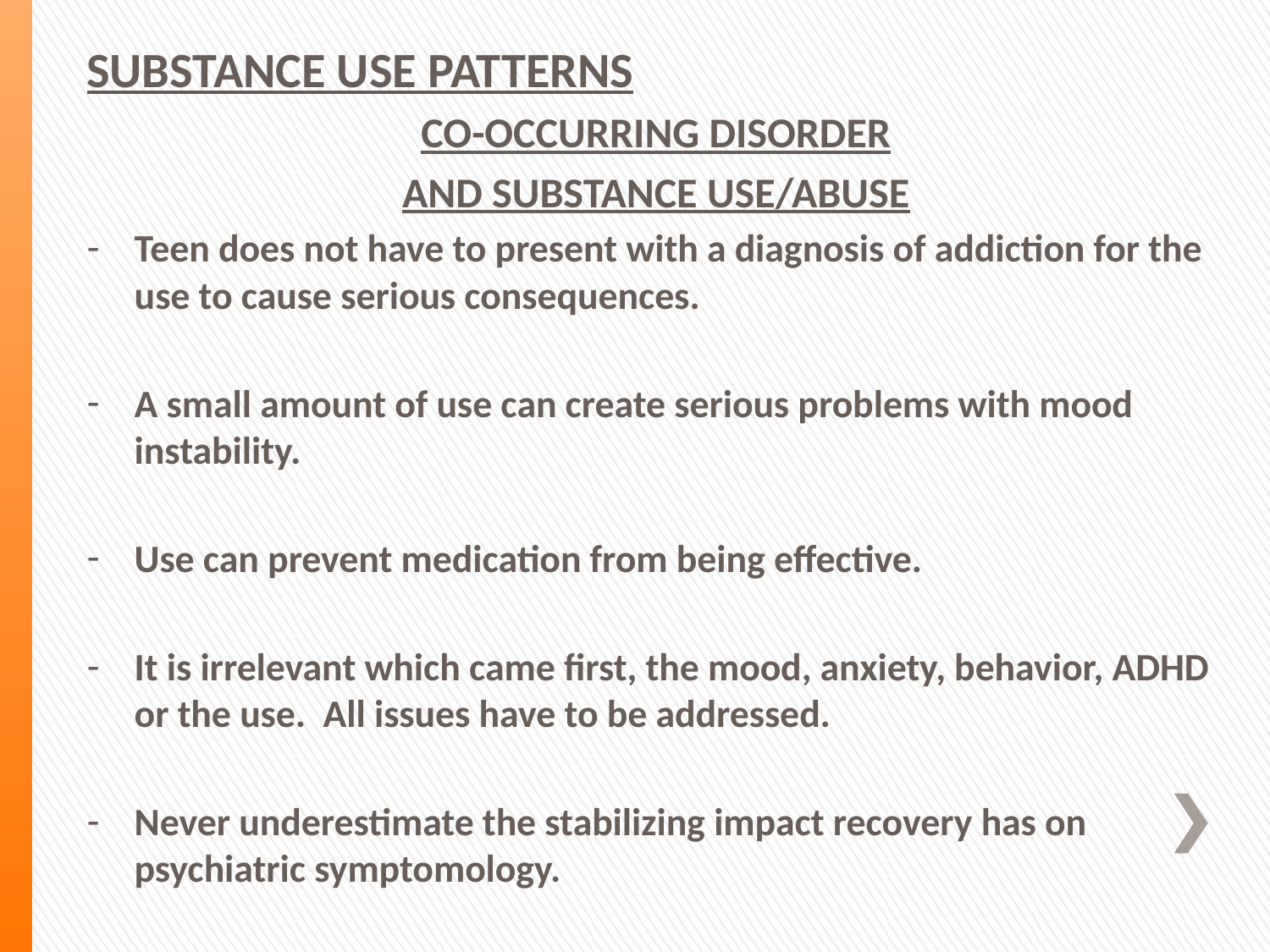

SUBSTANCE USE PATTERNS
CO-OCCURRING DISORDER
AND SUBSTANCE USE/ABUSE
Teen does not have to present with a diagnosis of addiction for the use to cause serious consequences.

A small amount of use can create serious problems with mood instability.

Use can prevent medication from being effective.

It is irrelevant which came first, the mood, anxiety, behavior, ADHD or the use.  All issues have to be addressed.

Never underestimate the stabilizing impact recovery has on psychiatric symptomology.